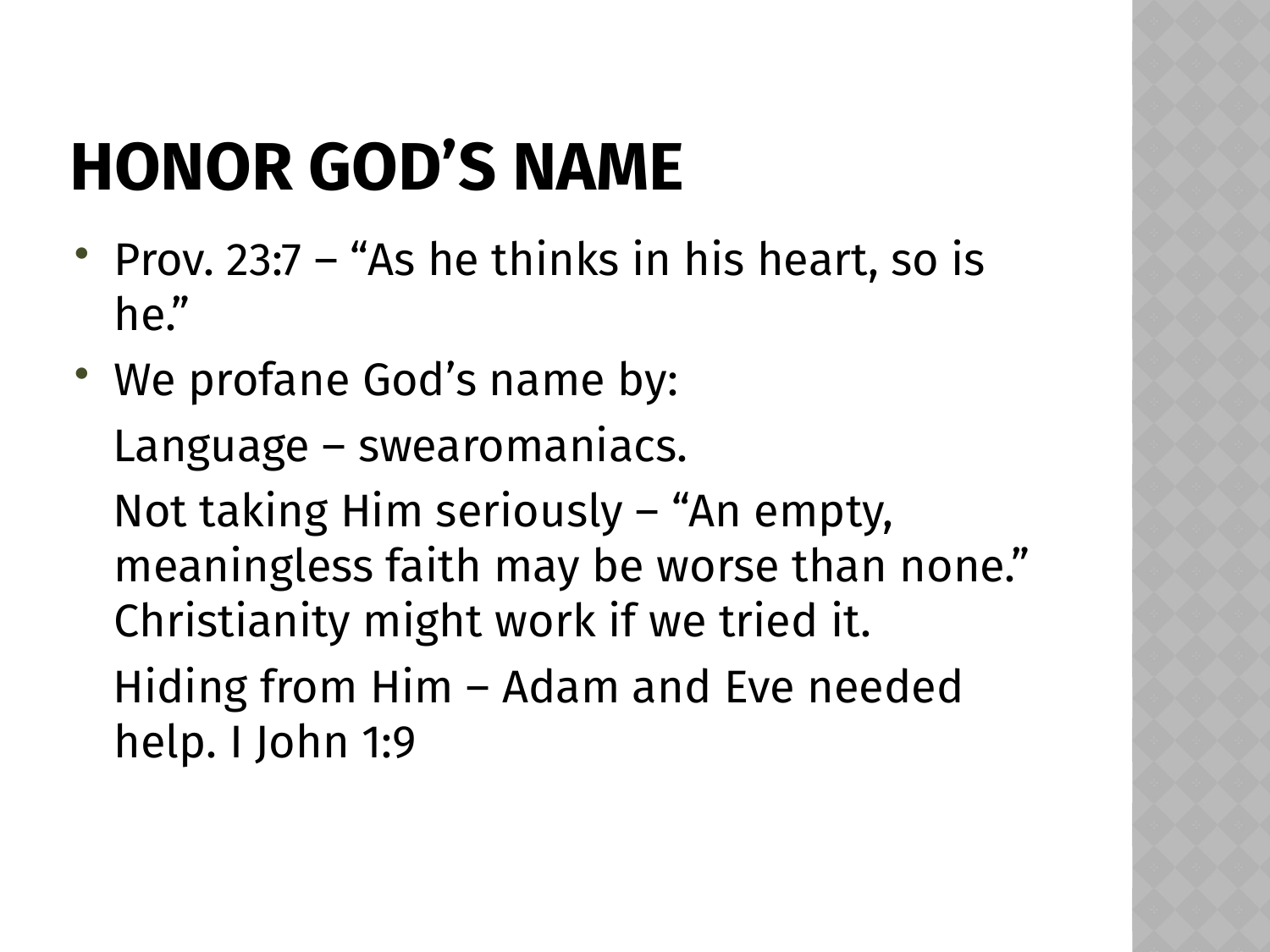

# Honor God’s Name
Prov. 23:7 – “As he thinks in his heart, so is he.”
We profane God’s name by:
   Language – swearomaniacs.
   Not taking Him seriously – “An empty, meaningless faith may be worse than none.” Christianity might work if we tried it.
   Hiding from Him – Adam and Eve needed help. I John 1:9